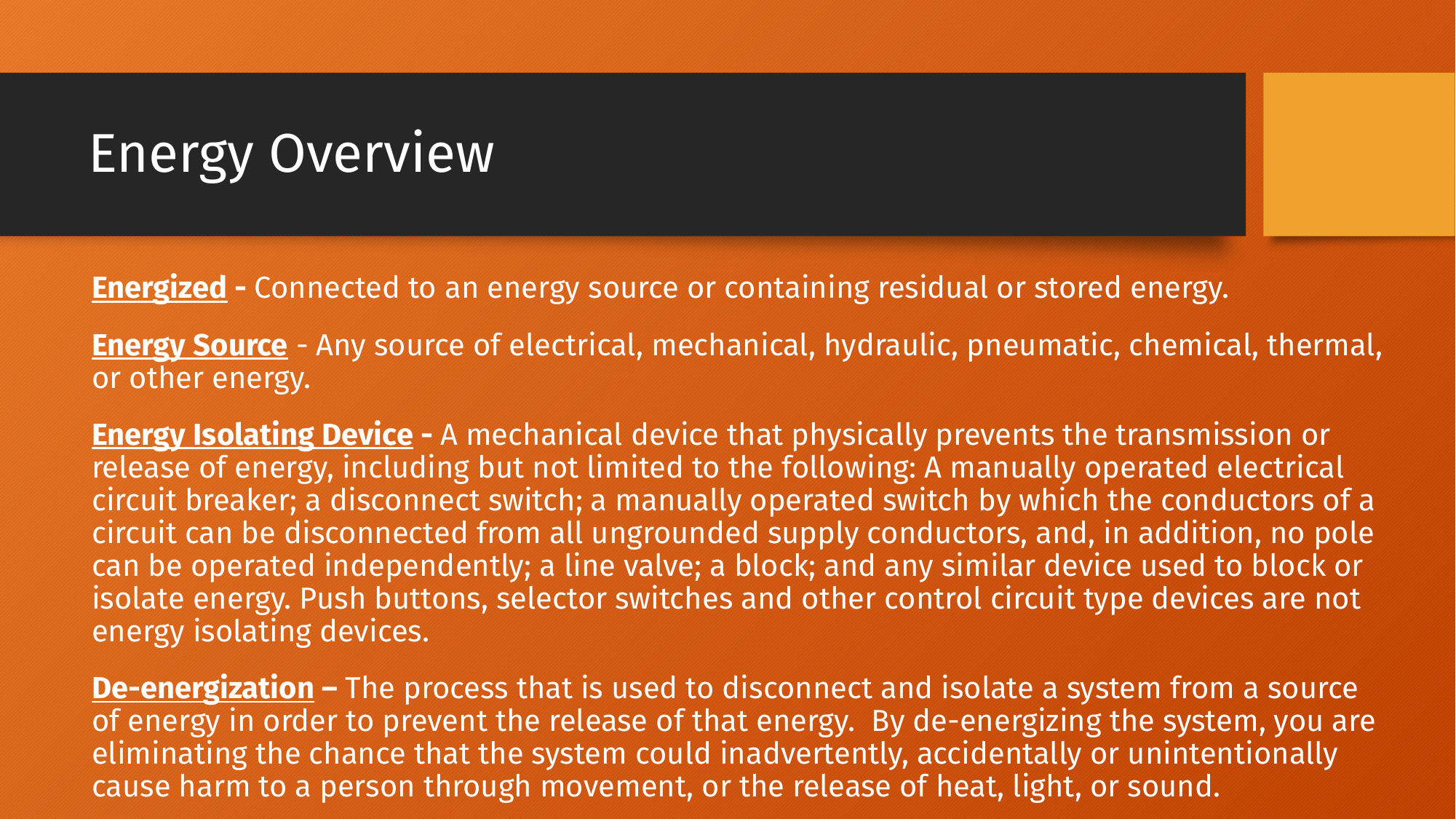

# Energy Overview
Energized - Connected to an energy source or containing residual or stored energy.
Energy Source - Any source of electrical, mechanical, hydraulic, pneumatic, chemical, thermal, or other energy.
Energy Isolating Device - A mechanical device that physically prevents the transmission or release of energy, including but not limited to the following: A manually operated electrical circuit breaker; a disconnect switch; a manually operated switch by which the conductors of a circuit can be disconnected from all ungrounded supply conductors, and, in addition, no pole can be operated independently; a line valve; a block; and any similar device used to block or isolate energy. Push buttons, selector switches and other control circuit type devices are not energy isolating devices.
De-energization – The process that is used to disconnect and isolate a system from a source of energy in order to prevent the release of that energy.  By de-energizing the system, you are eliminating the chance that the system could inadvertently, accidentally or unintentionally cause harm to a person through movement, or the release of heat, light, or sound.